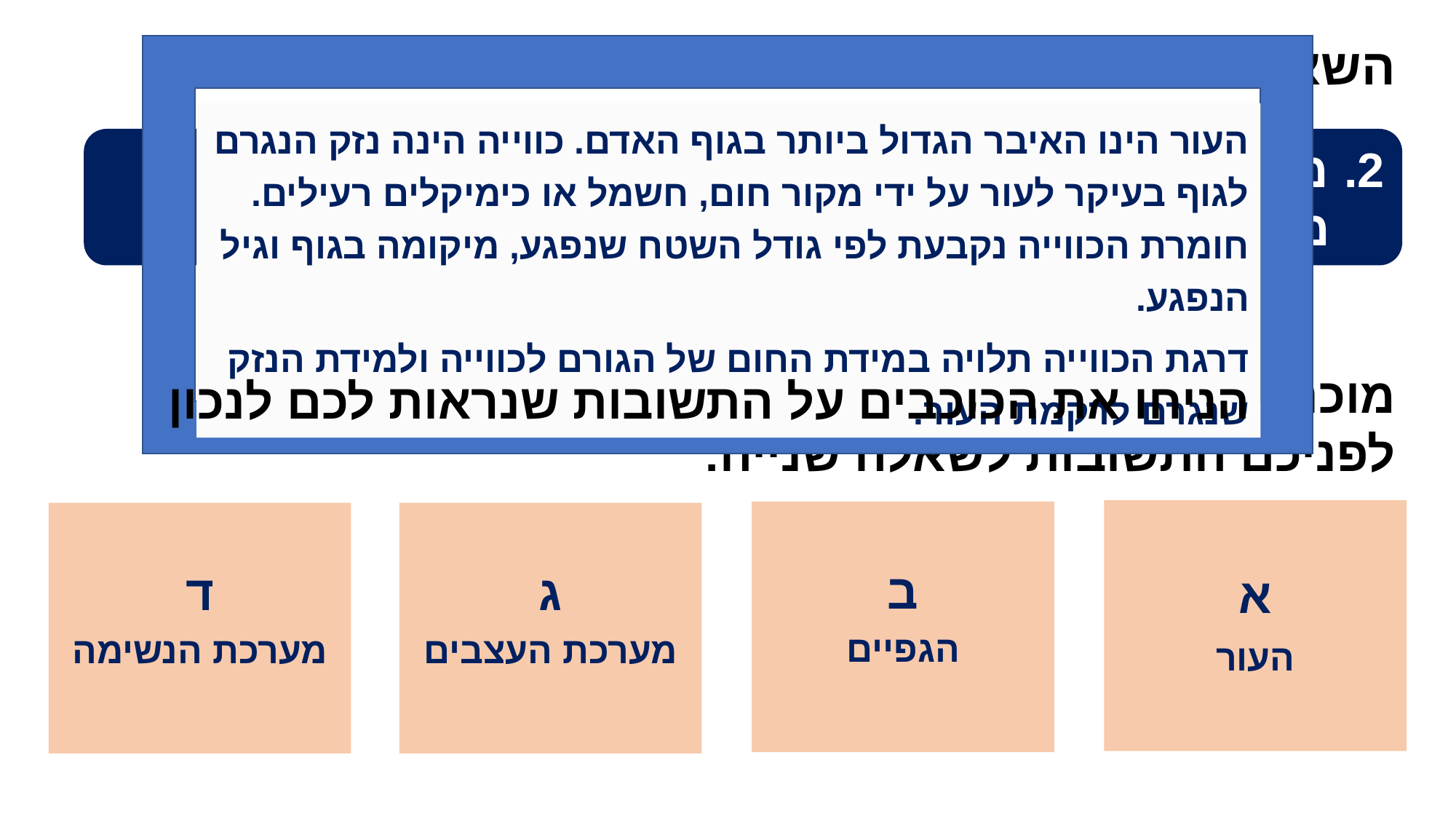

# השאלה היא:

העור הינו האיבר הגדול ביותר בגוף האדם. כווייה הינה נזק הנגרם לגוף בעיקר לעור על ידי מקור חום, חשמל או כימיקלים רעילים. חומרת הכווייה נקבעת לפי גודל השטח שנפגע, מיקומה בגוף וגיל הנפגע.
דרגת הכווייה תלויה במידת החום של הגורם לכווייה ולמידת הנזק שנגרם לרקמת העור.
מהו האיבר העקרי בגוף שנכווה ממקור חום או מכימיקלים?
מוכנים?
לפניכם התשובות לשאלה שנייה:
הניחו את הכוכבים על התשובות שנראות לכם לנכון

א
העור

ב
הגפיים

ד
מערכת הנשימה

ג
מערכת העצבים